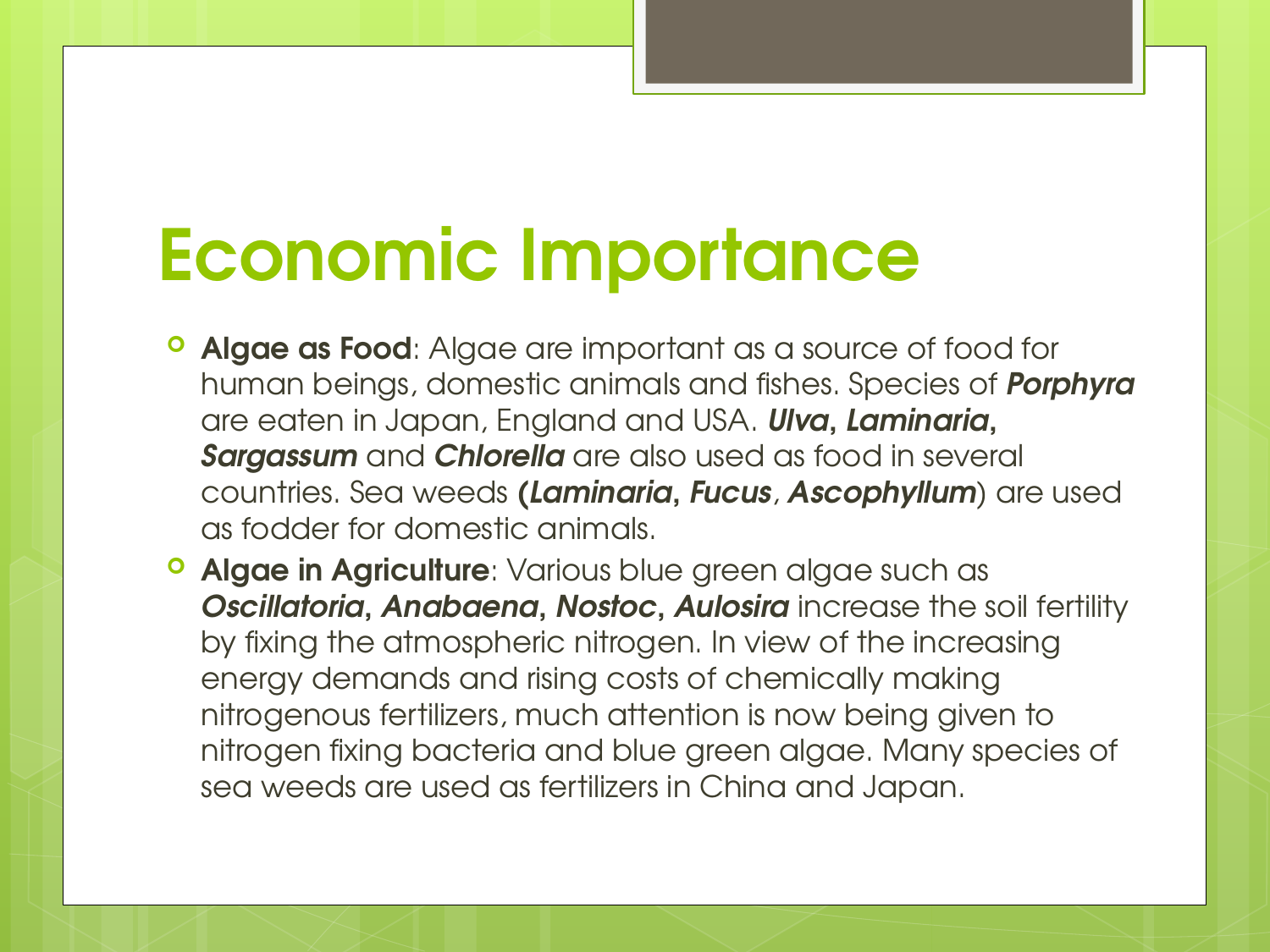

# Economic Importance
Algae as Food: Algae are important as a source of food for human beings, domestic animals and fishes. Species of Porphyra are eaten in Japan, England and USA. Ulva, Laminaria, Sargassum and Chlorella are also used as food in several countries. Sea weeds (Laminaria, Fucus, Ascophyllum) are used as fodder for domestic animals.
Algae in Agriculture: Various blue green algae such as Oscillatoria, Anabaena, Nostoc, Aulosira increase the soil fertility by fixing the atmospheric nitrogen. In view of the increasing energy demands and rising costs of chemically making nitrogenous fertilizers, much attention is now being given to nitrogen fixing bacteria and blue green algae. Many species of sea weeds are used as fertilizers in China and Japan.